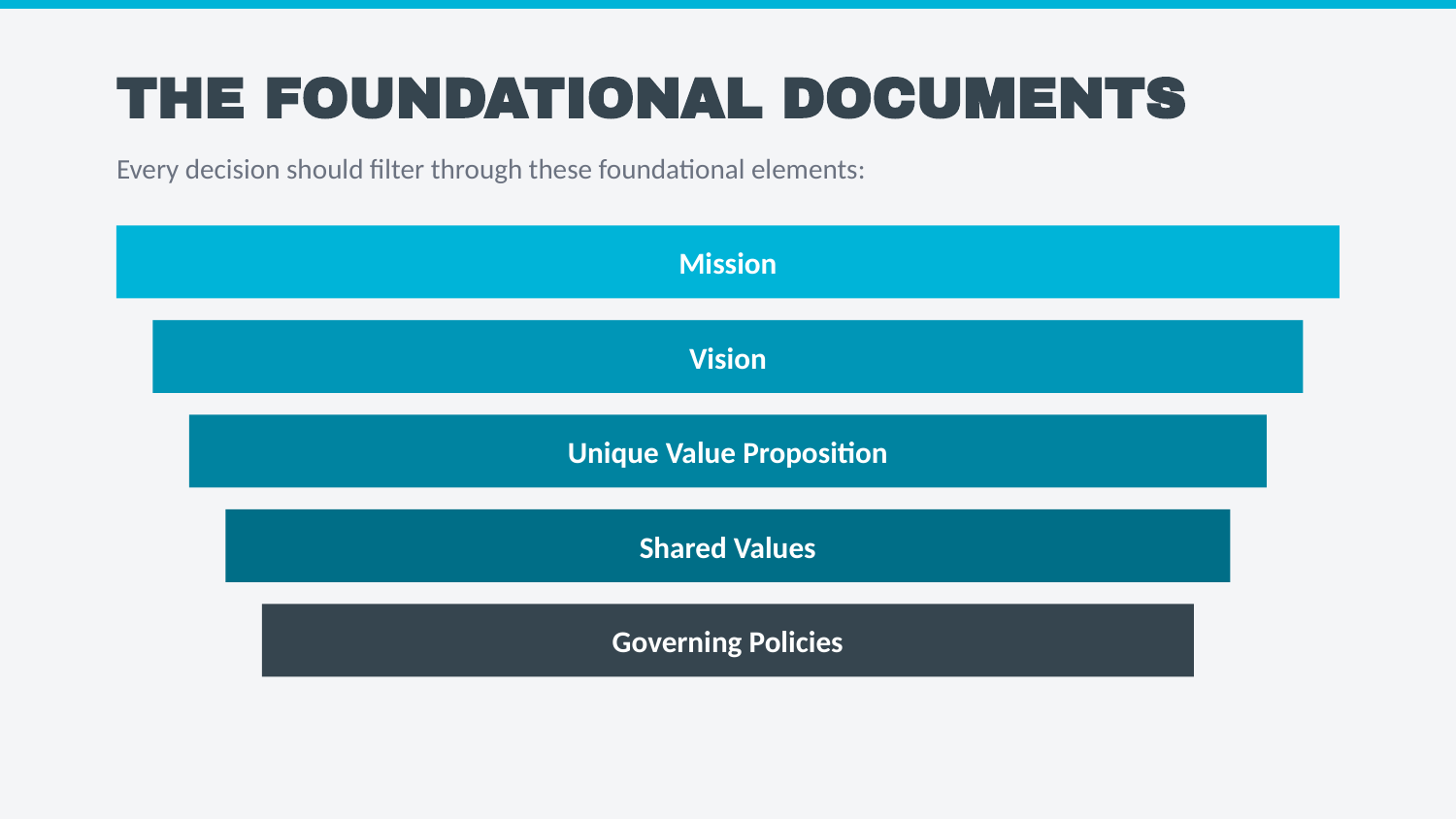

THE FOUNDATIONAL DOCUMENTS
Every decision should filter through these foundational elements:

Mission

Vision

Unique Value Proposition

Shared Values

Governing Policies